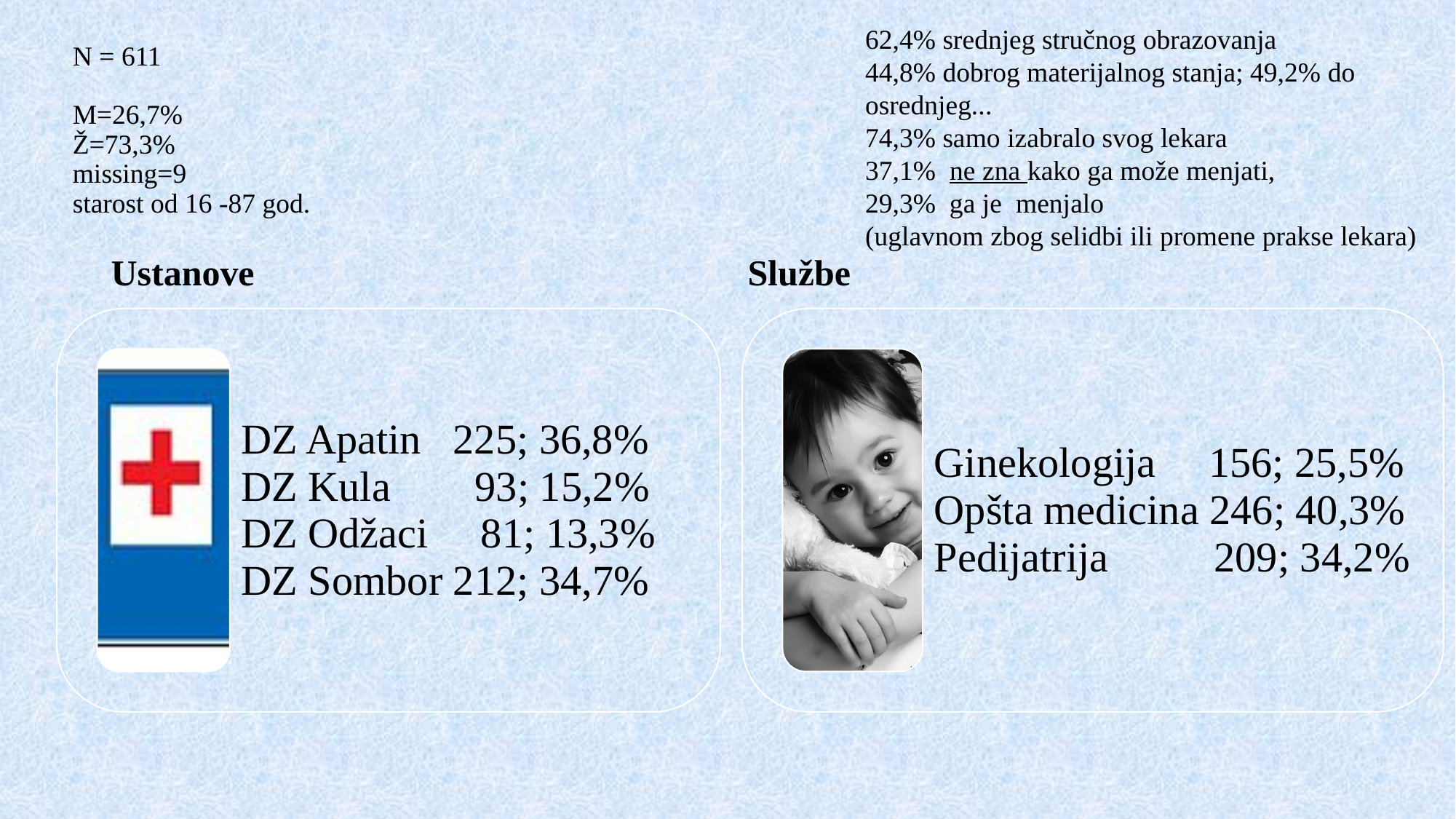

# N = 611 M=26,7% Ž=73,3% missing=9 starost od 16 -87 god.
62,4% srednjeg stručnog obrazovanja
44,8% dobrog materijalnog stanja; 49,2% do osrednjeg...
74,3% samo izabralo svog lekara
37,1%  ne zna kako ga može menjati,
29,3%  ga je  menjalo
(uglavnom zbog selidbi ili promene prakse lekara)
Ustanove
Službe
DZ Apatin   225; 36,8%
DZ Kula        93; 15,2%
DZ Odžaci     81; 13,3%
DZ Sombor 212; 34,7%
Ginekologija     156; 25,5%
Opšta medicina 246; 40,3%
Pedijatrija          209; 34,2%